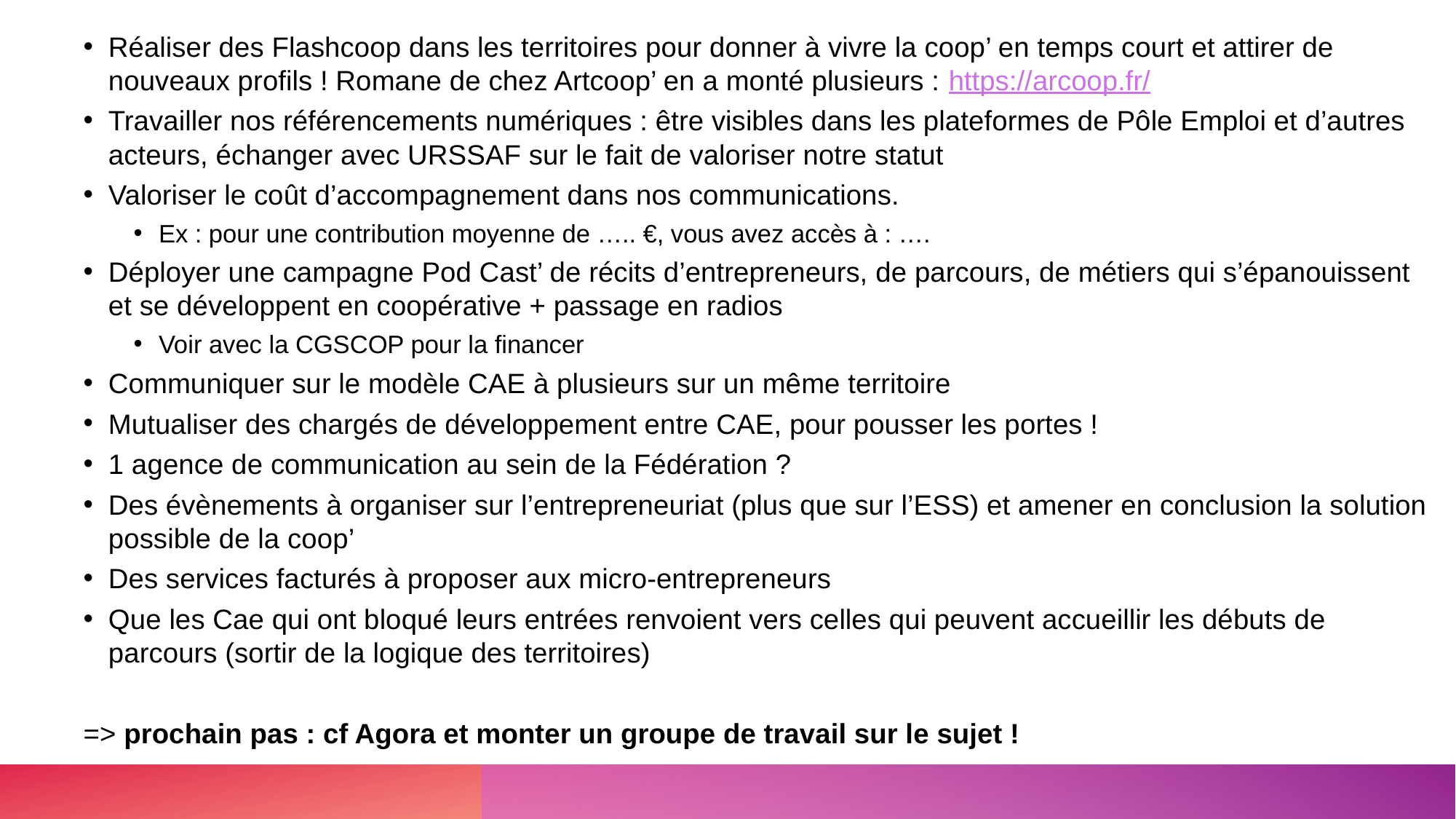

Réaliser des Flashcoop dans les territoires pour donner à vivre la coop’ en temps court et attirer de nouveaux profils ! Romane de chez Artcoop’ en a monté plusieurs : https://arcoop.fr/
Travailler nos référencements numériques : être visibles dans les plateformes de Pôle Emploi et d’autres acteurs, échanger avec URSSAF sur le fait de valoriser notre statut
Valoriser le coût d’accompagnement dans nos communications.
Ex : pour une contribution moyenne de ….. €, vous avez accès à : ….
Déployer une campagne Pod Cast’ de récits d’entrepreneurs, de parcours, de métiers qui s’épanouissent et se développent en coopérative + passage en radios
Voir avec la CGSCOP pour la financer
Communiquer sur le modèle CAE à plusieurs sur un même territoire
Mutualiser des chargés de développement entre CAE, pour pousser les portes !
1 agence de communication au sein de la Fédération ?
Des évènements à organiser sur l’entrepreneuriat (plus que sur l’ESS) et amener en conclusion la solution possible de la coop’
Des services facturés à proposer aux micro-entrepreneurs
Que les Cae qui ont bloqué leurs entrées renvoient vers celles qui peuvent accueillir les débuts de parcours (sortir de la logique des territoires)

=> prochain pas : cf Agora et monter un groupe de travail sur le sujet !